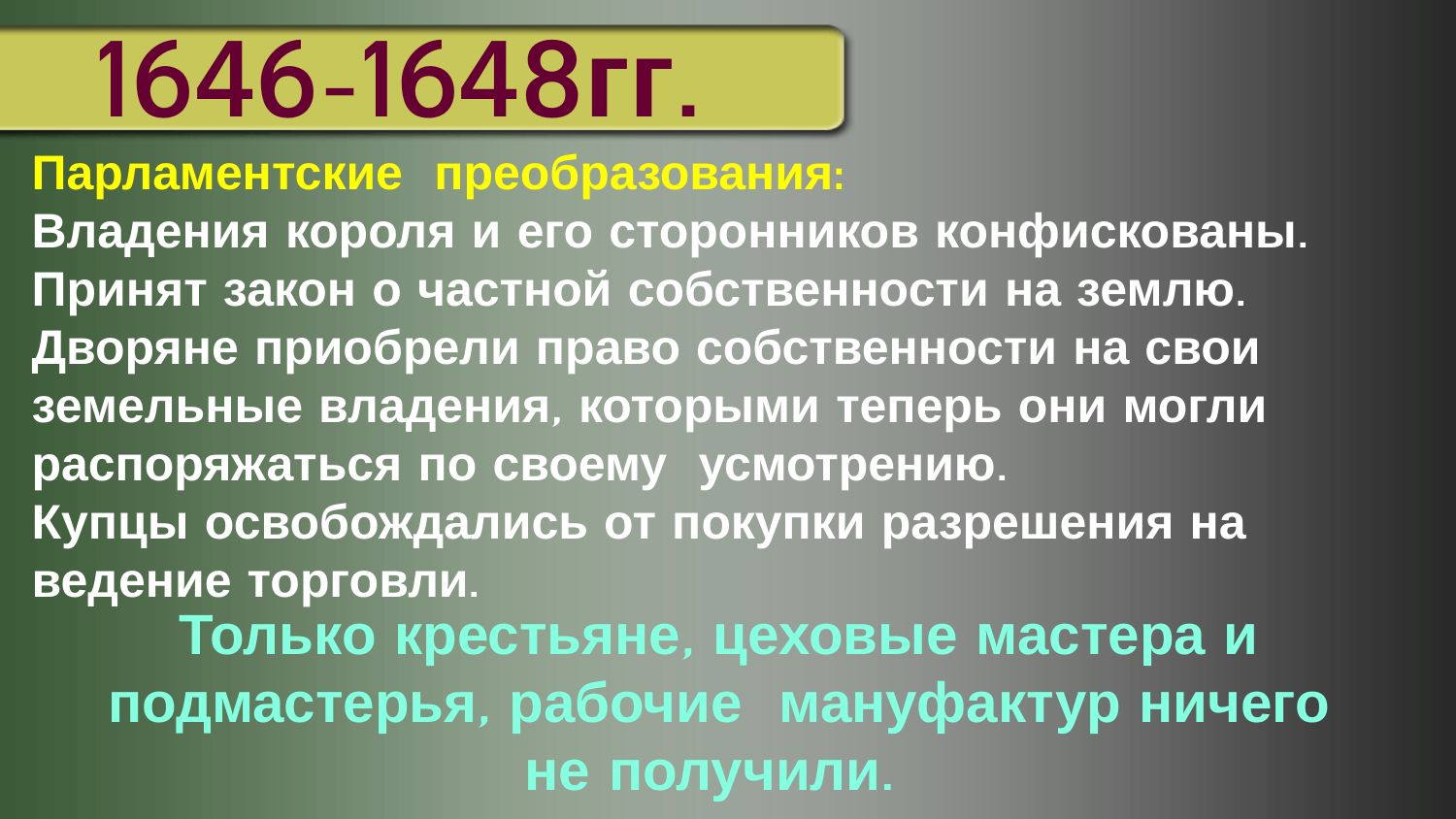

1646-1648гг.
Парламентские  преобразования:
Владения короля и его сторонников конфискованы. Принят закон о частной собственности на землю. Дворяне приобрели право собственности на свои земельные владения, которыми теперь они могли распоряжаться по своему  усмотрению.
Купцы освобождались от покупки разрешения на ведение торговли.
Только крестьяне, цеховые мастера и подмастерья, рабочие  мануфактур ничего не получили.